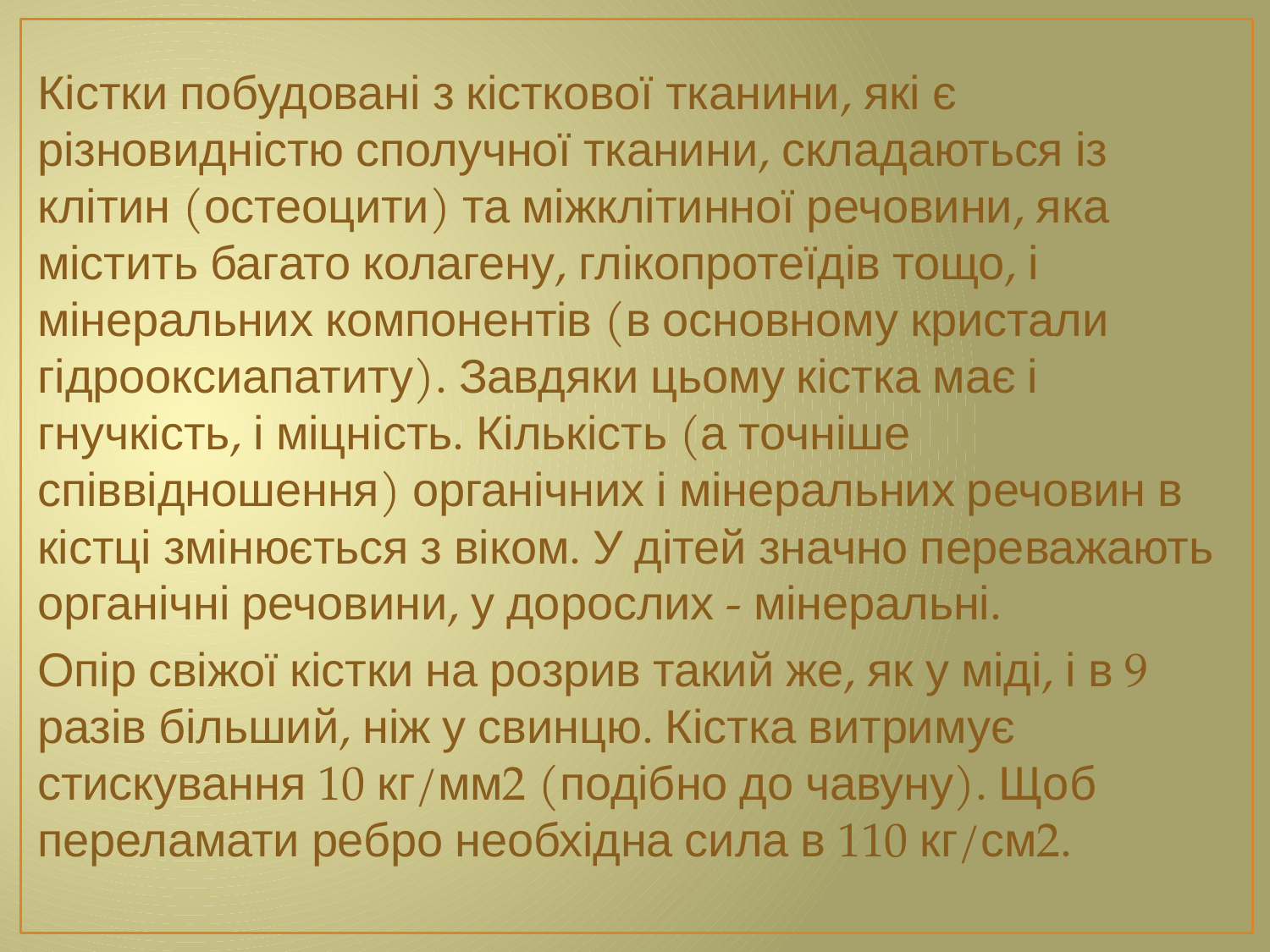

Кістки побудовані з кісткової тканини, які є різновидністю сполучної тканини, складаються із клітин (остеоцити) та міжклітинної речовини, яка містить багато колагену, глікопротеїдів тощо, і мінеральних компонентів (в основному кристали гідрооксиапатиту). Завдяки цьому кістка має і гнучкість, і міцність. Кількість (а точніше співвідношення) органічних і мінеральних речовин в кістці змінюється з віком. У дітей значно переважають органічні речовини, у дорослих - мінеральні.
Опір свіжої кістки на розрив такий же, як у міді, і в 9 разів більший, ніж у свинцю. Кістка витримує стискування 10 кг/мм2 (подібно до чавуну). Щоб переламати ребро необхідна сила в 110 кг/см2.